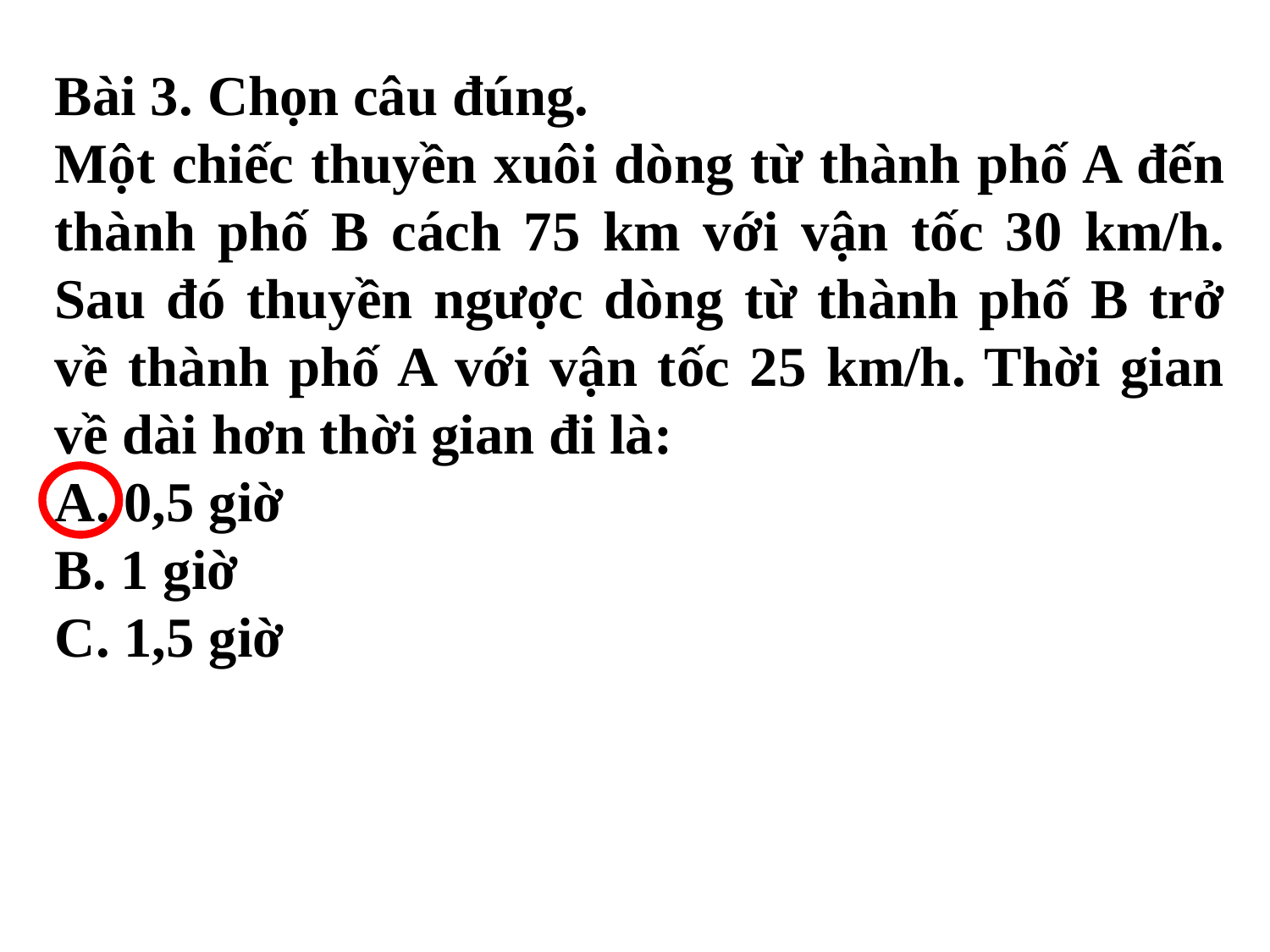

Bài 3. Chọn câu đúng.
Một chiếc thuyền xuôi dòng từ thành phố A đến thành phố B cách 75 km với vận tốc 30 km/h. Sau đó thuyền ngược dòng từ thành phố B trở về thành phố A với vận tốc 25 km/h. Thời gian về dài hơn thời gian đi là:
A. 0,5 giờ
B. 1 giờ
C. 1,5 giờ